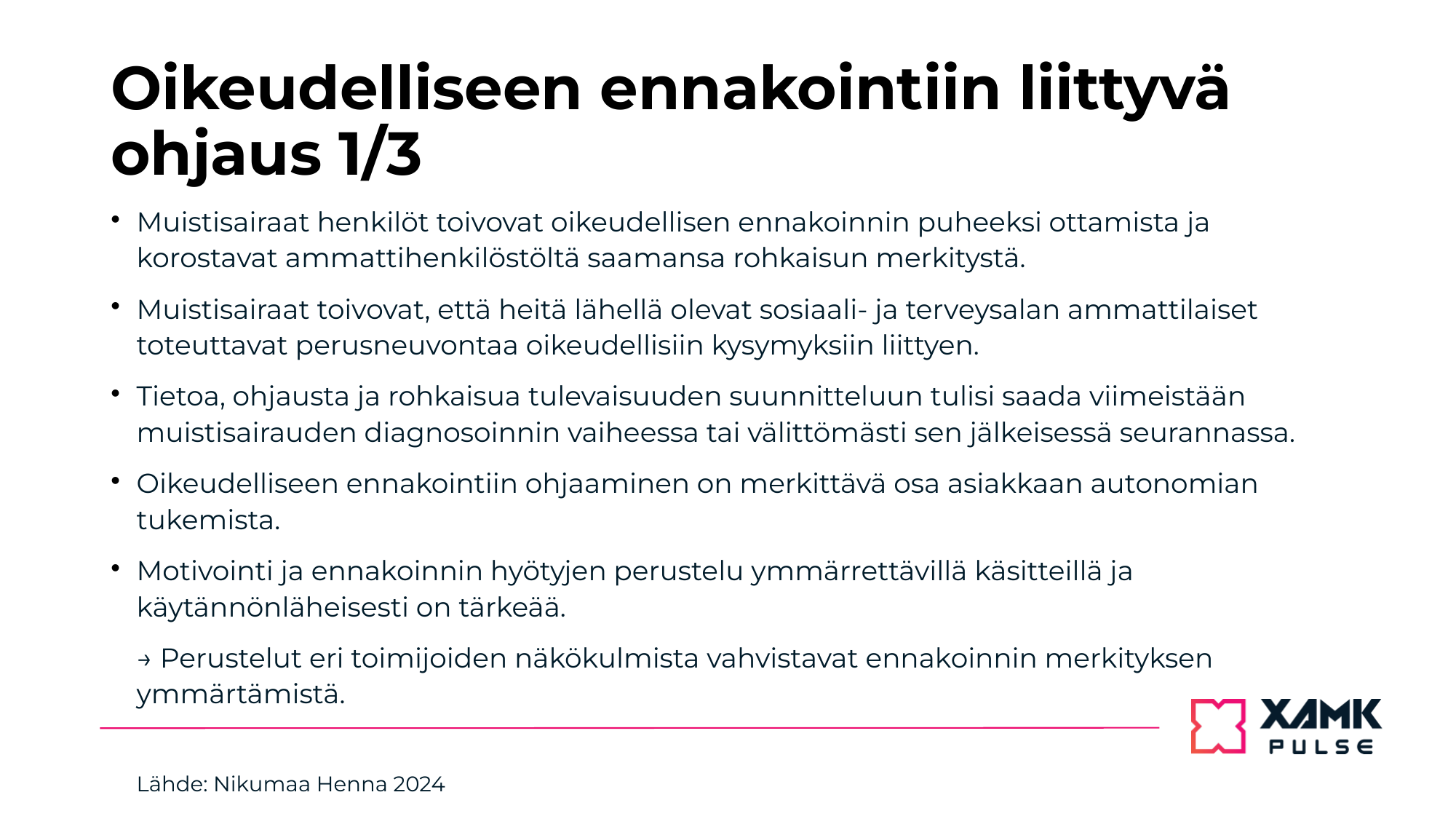

# Oikeudelliseen ennakointiin liittyvä ohjaus 1/3
Muistisairaat henkilöt toivovat oikeudellisen ennakoinnin puheeksi ottamista ja korostavat ammattihenkilöstöltä saamansa rohkaisun merkitystä.
Muistisairaat toivovat, että heitä lähellä olevat sosiaali- ja terveysalan ammattilaiset toteuttavat perusneuvontaa oikeudellisiin kysymyksiin liittyen.
Tietoa, ohjausta ja rohkaisua tulevaisuuden suunnitteluun tulisi saada viimeistään muistisairauden diagnosoinnin vaiheessa tai välittömästi sen jälkeisessä seurannassa.
Oikeudelliseen ennakointiin ohjaaminen on merkittävä osa asiakkaan autonomian tukemista.
Motivointi ja ennakoinnin hyötyjen perustelu ymmärrettävillä käsitteillä ja käytännönläheisesti on tärkeää.
→ Perustelut eri toimijoiden näkökulmista vahvistavat ennakoinnin merkityksen ymmärtämistä.

Lähde: Nikumaa Henna 2024